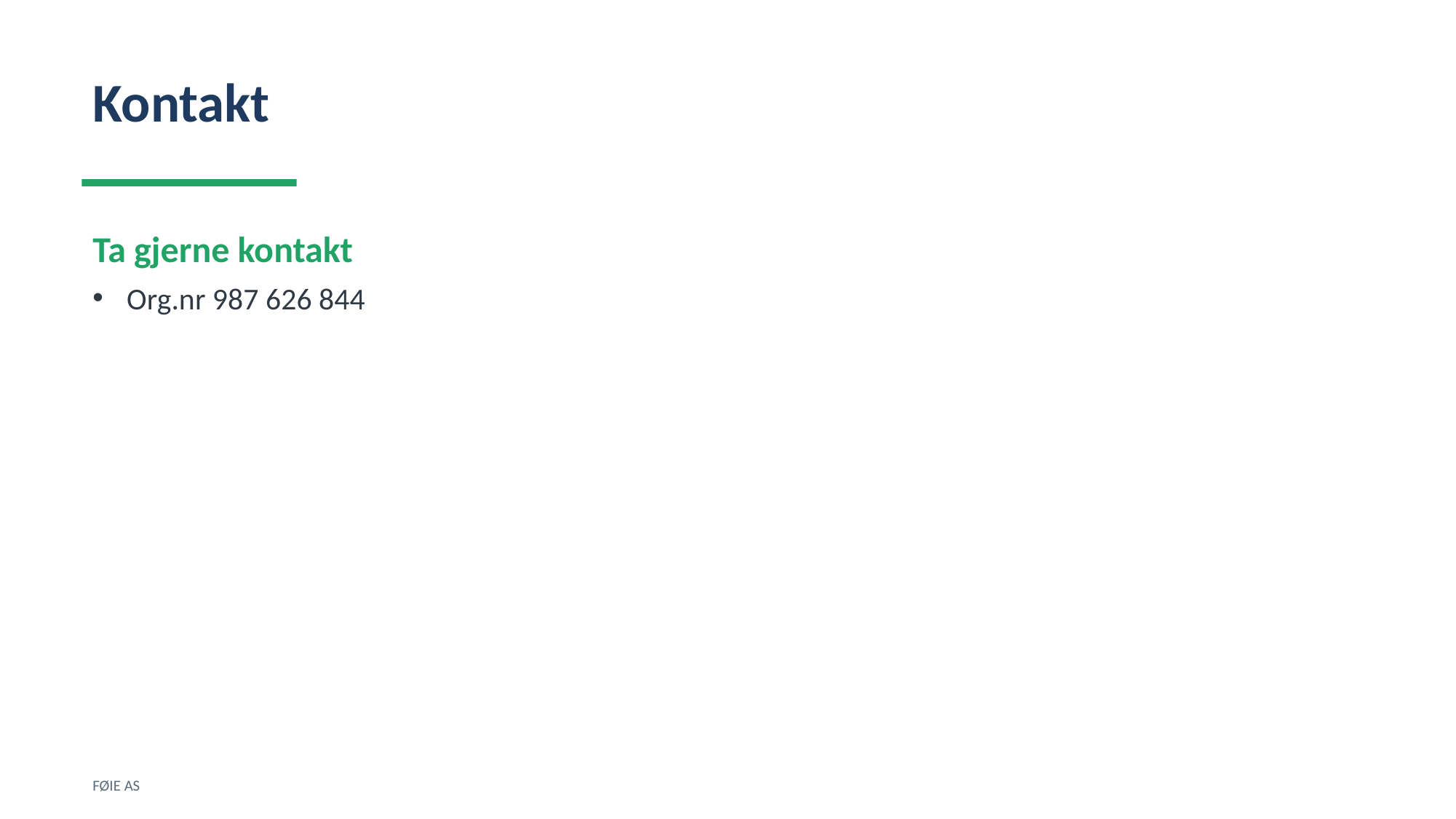

Kontakt

Ta gjerne kontakt
Org.nr 987 626 844
FØIE AS